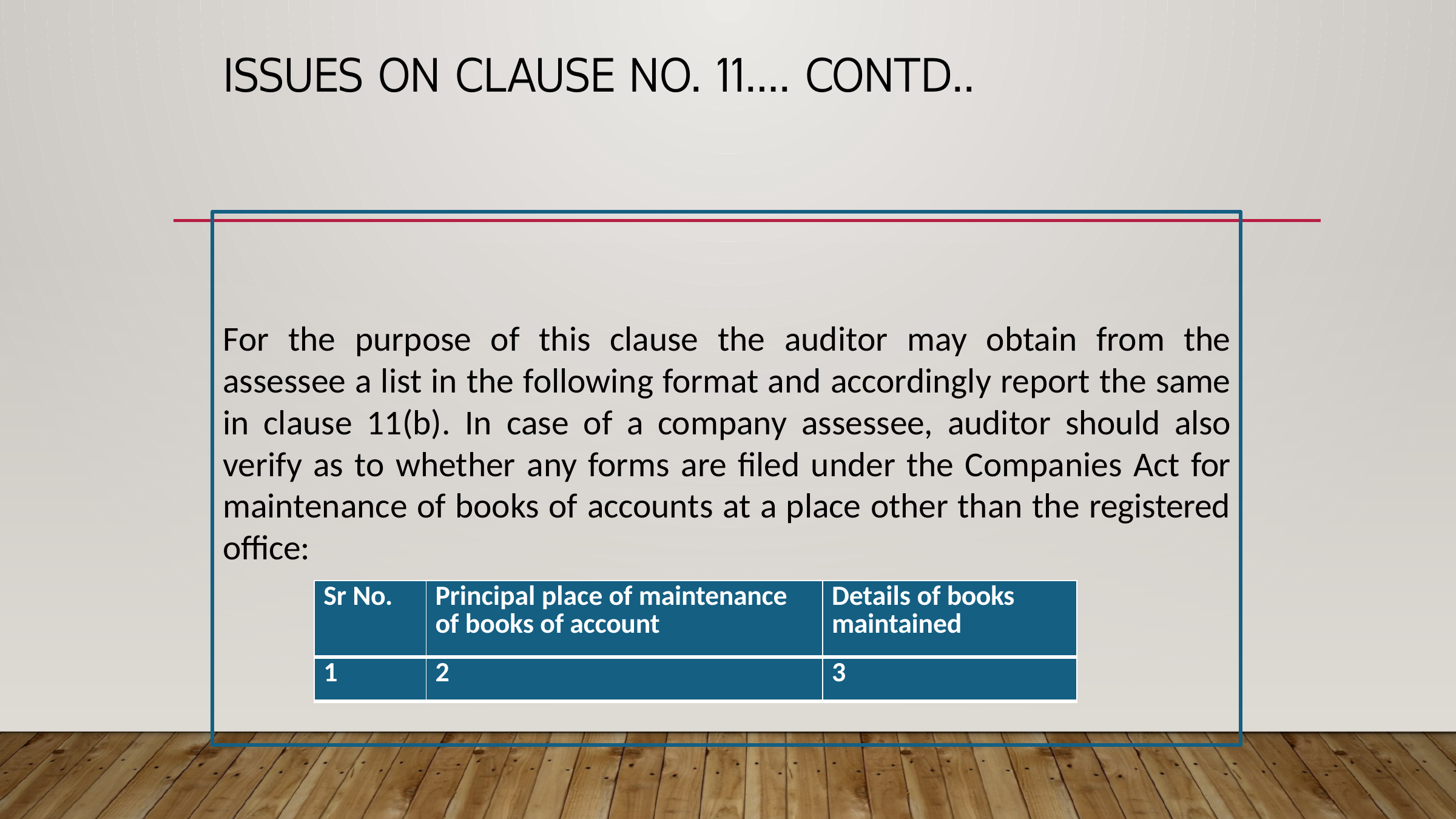

# Issues on Clause no. 11…. Contd..

For  the  purpose  of  this  clause  the  auditor  may  obtain  from  the assessee a list in the following format and accordingly report the same in clause 11(b). In case of a company assessee, auditor should also verify as to whether any forms are filed under the Companies Act for maintenance of books of accounts at a place other than the registered office:
| Sr No. | Principal place of maintenance of books of account | Details of books maintained |
| --- | --- | --- |
| 1 | 2 | 3 |